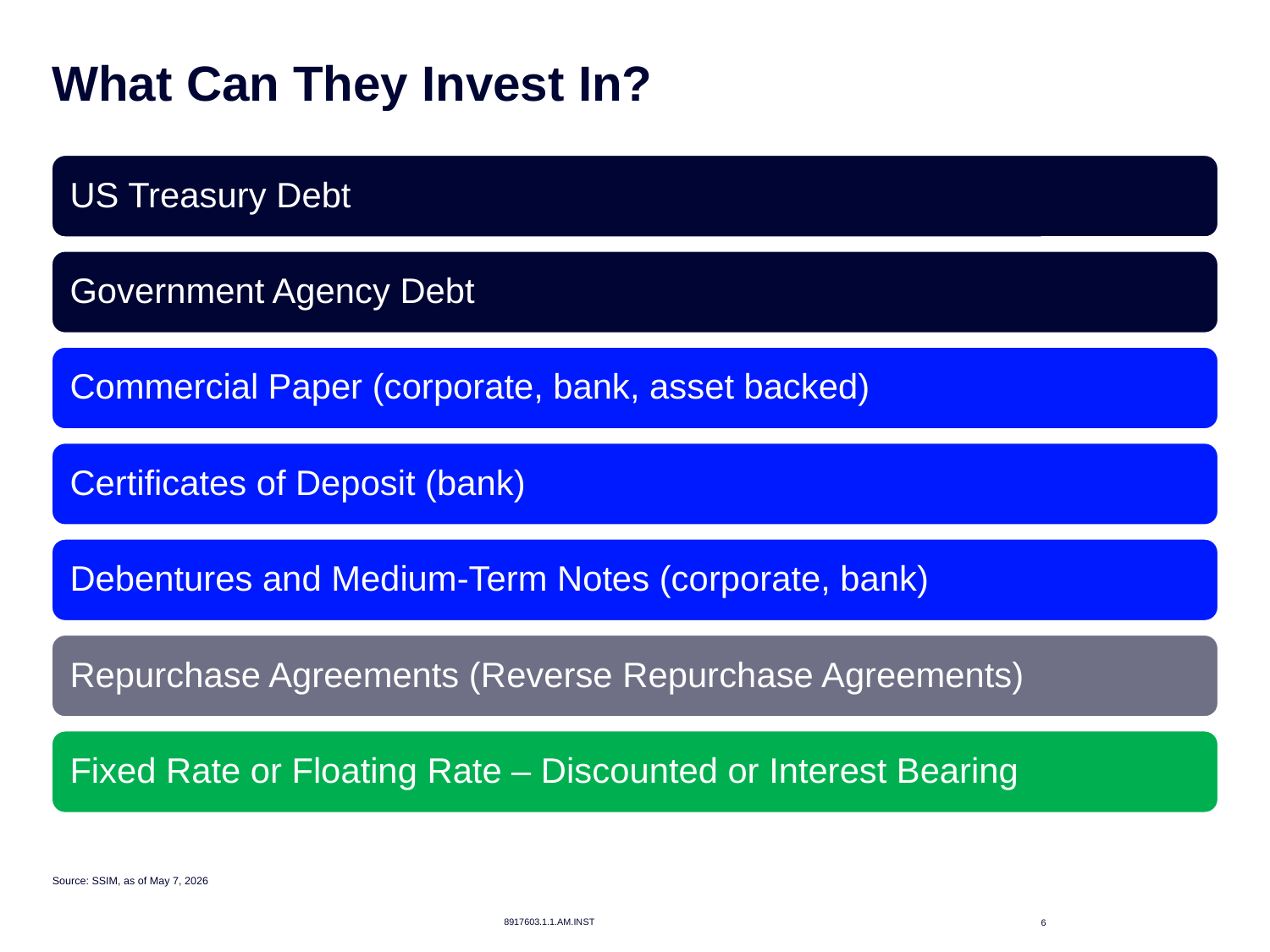

# What Can They Invest In?
US Treasury Debt
Government Agency Debt
Commercial Paper (corporate, bank, asset backed)
Certificates of Deposit (bank)
Debentures and Medium-Term Notes (corporate, bank)
Repurchase Agreements (Reverse Repurchase Agreements)
Fixed Rate or Floating Rate – Discounted or Interest Bearing
Source: SSIM, as of May 7, 2026
8917603.1.1.AM.INST